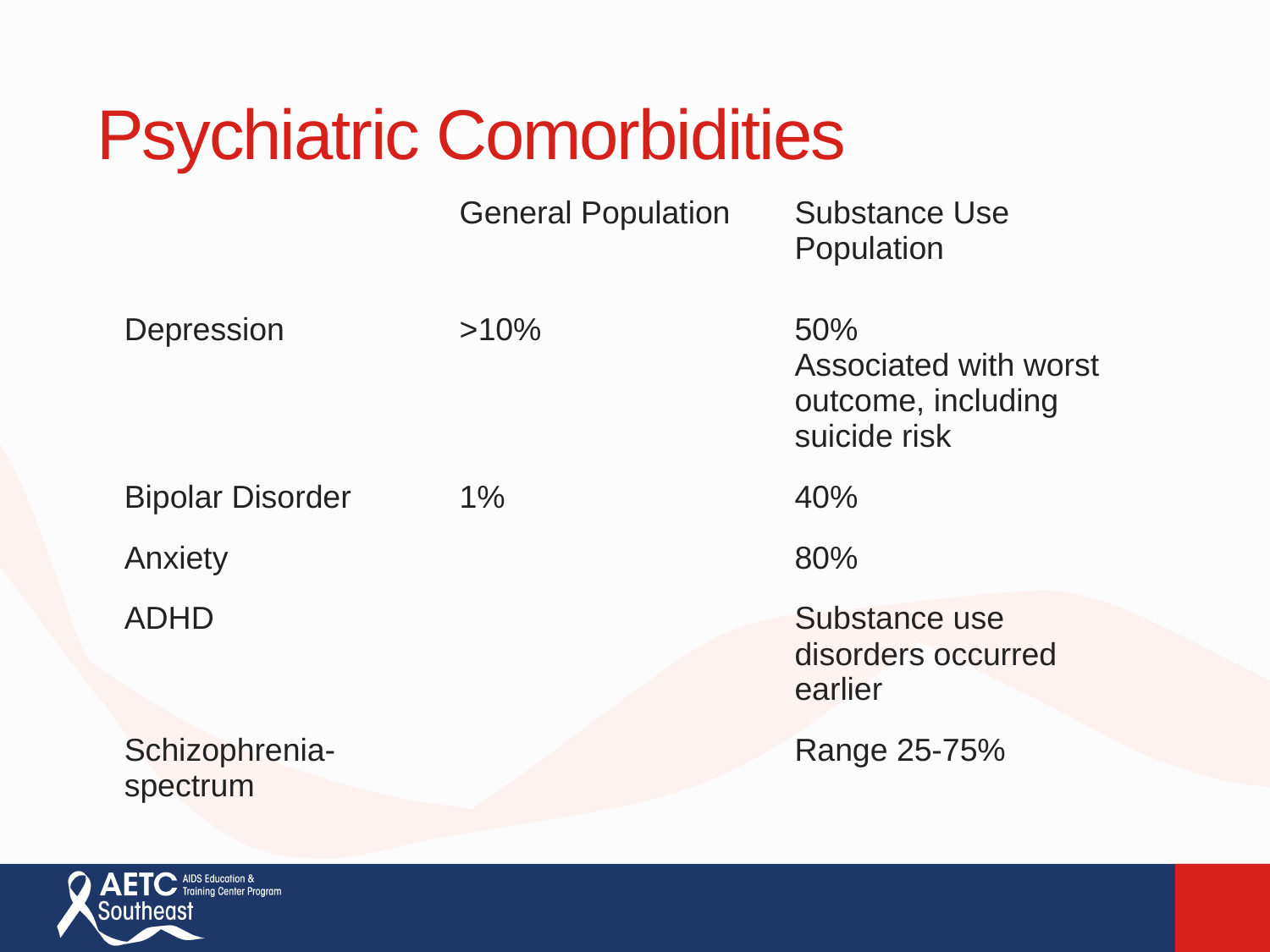

# Psychiatric Comorbidities
|  | General Population | Substance Use Population |
| --- | --- | --- |
| Depression | >10% | 50% Associated with worst outcome, including suicide risk |
| Bipolar Disorder | 1% | 40% |
| Anxiety |  | 80% |
| ADHD |  | Substance use disorders occurred earlier |
| Schizophrenia-spectrum |  | Range 25-75% |